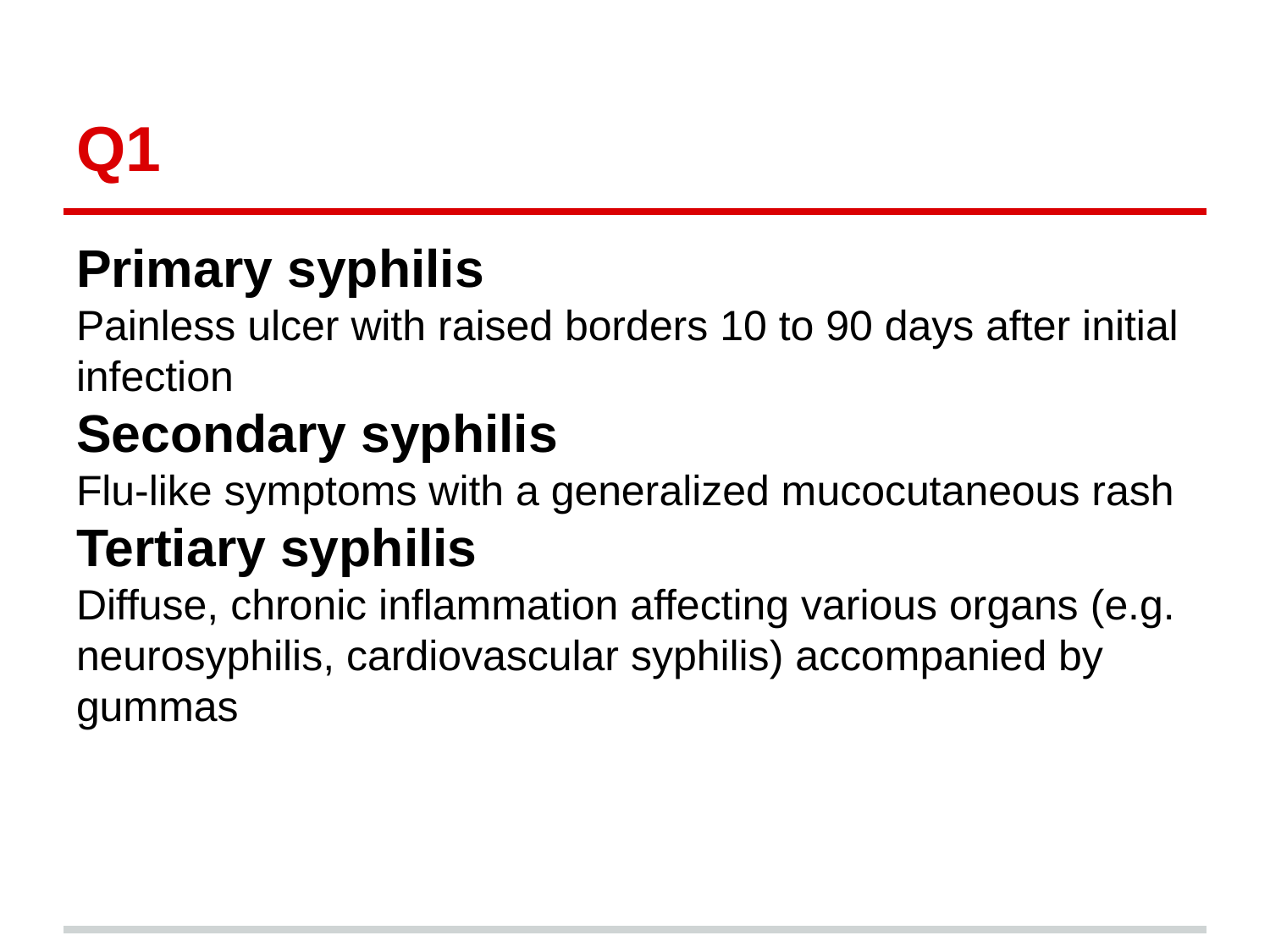

# Q1
Primary syphilis
Painless ulcer with raised borders 10 to 90 days after initial infection
Secondary syphilis
Flu-like symptoms with a generalized mucocutaneous rash
Tertiary syphilis
Diffuse, chronic inflammation affecting various organs (e.g. neurosyphilis, cardiovascular syphilis) accompanied by gummas